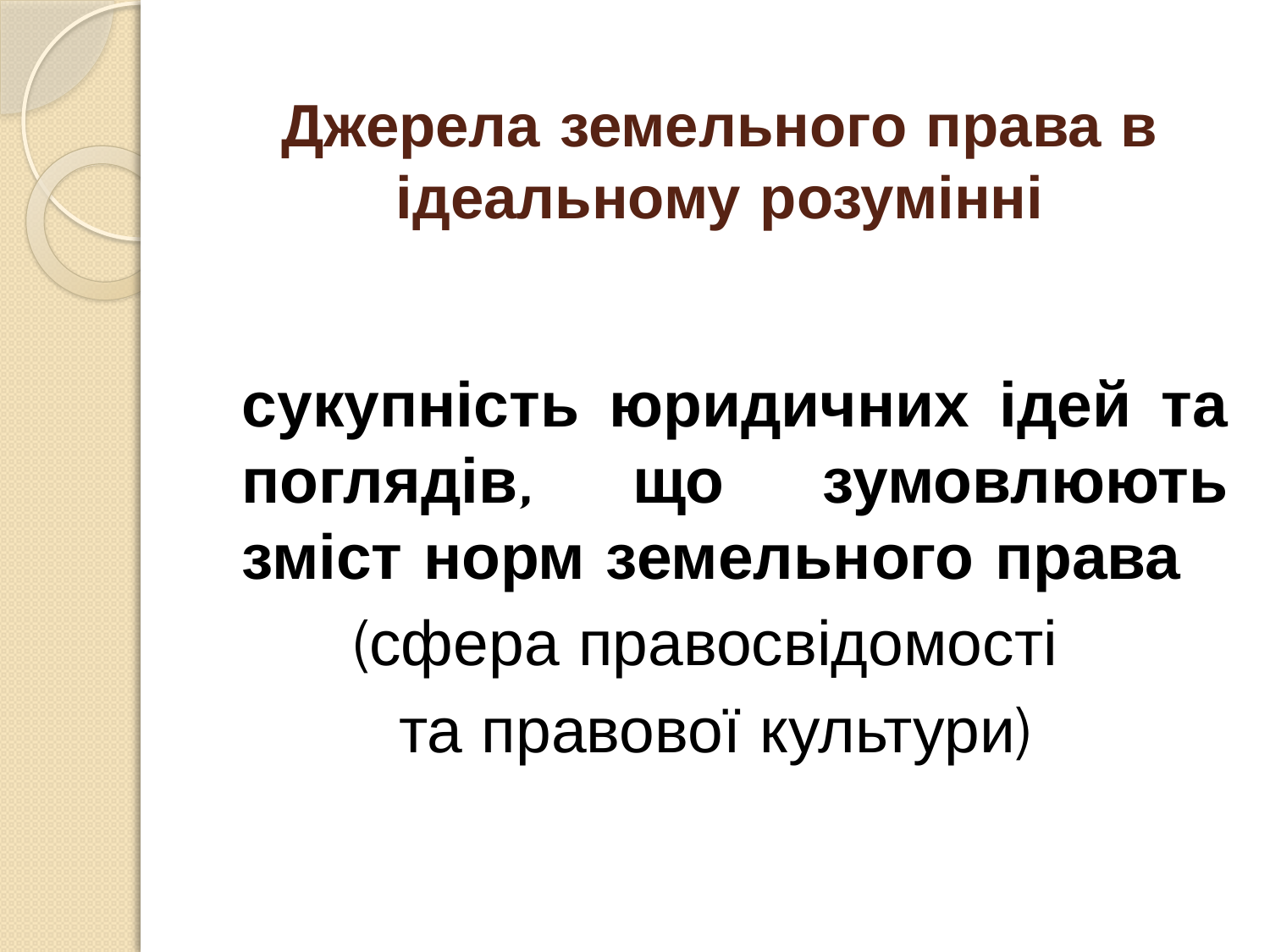

# Джерела земельного права в ідеальному розумінні
	сукупність юридичних ідей та поглядів, що зумовлюють зміст норм земельного права
(сфера правосвідомості
та правової культури)